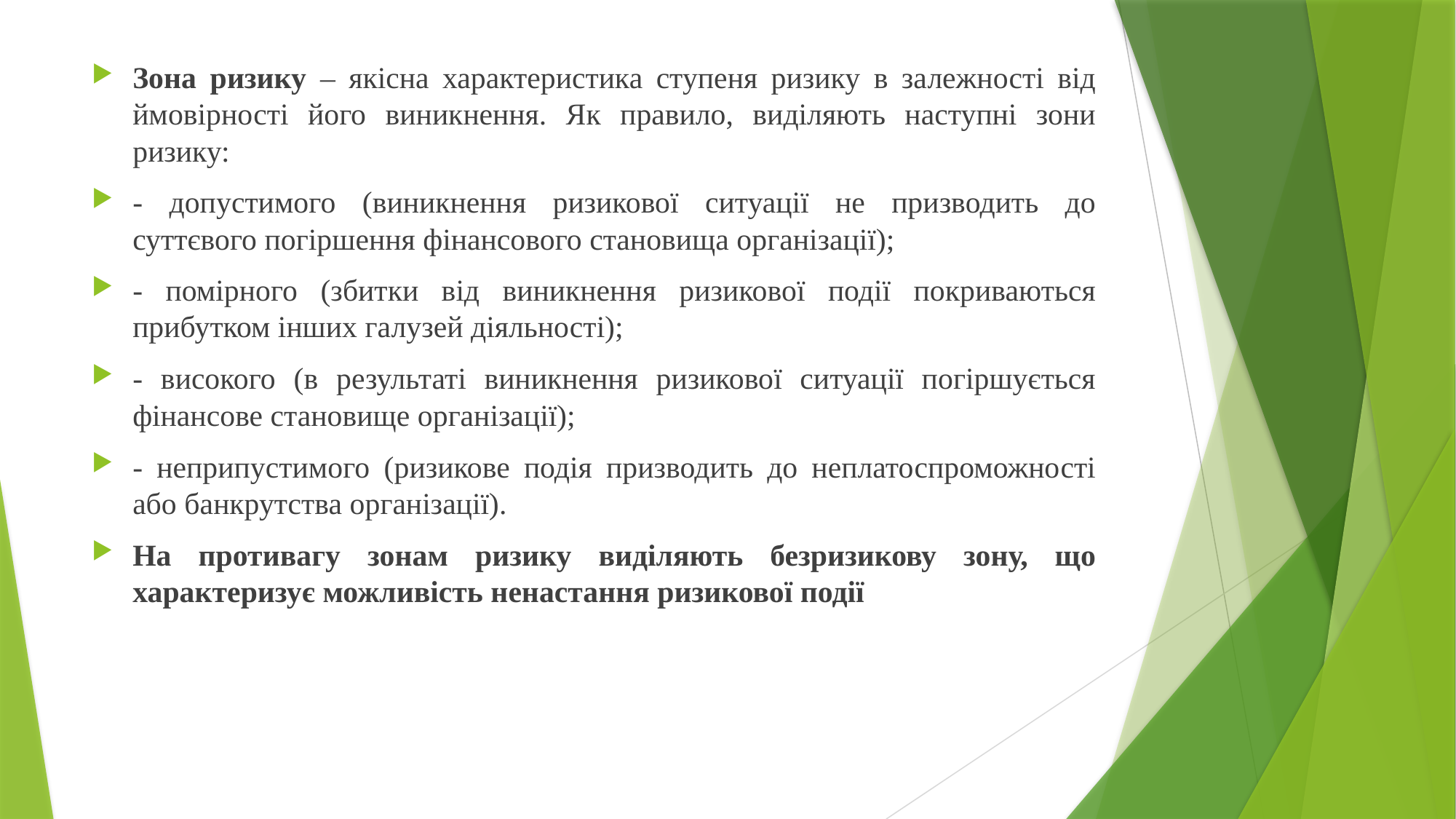

Зона ризику – якісна характеристика ступеня ризику в залежності від ймовірності його виникнення. Як правило, виділяють наступні зони ризику:
- допустимого (виникнення ризикової ситуації не призводить до суттєвого погіршення фінансового становища організації);
- помірного (збитки від виникнення ризикової події покриваються прибутком інших галузей діяльності);
- високого (в результаті виникнення ризикової ситуації погіршується фінансове становище організації);
- неприпустимого (ризикове подія призводить до неплатоспроможності або банкрутства організації).
На противагу зонам ризику виділяють безризикову зону, що характеризує можливість ненастання ризикової події